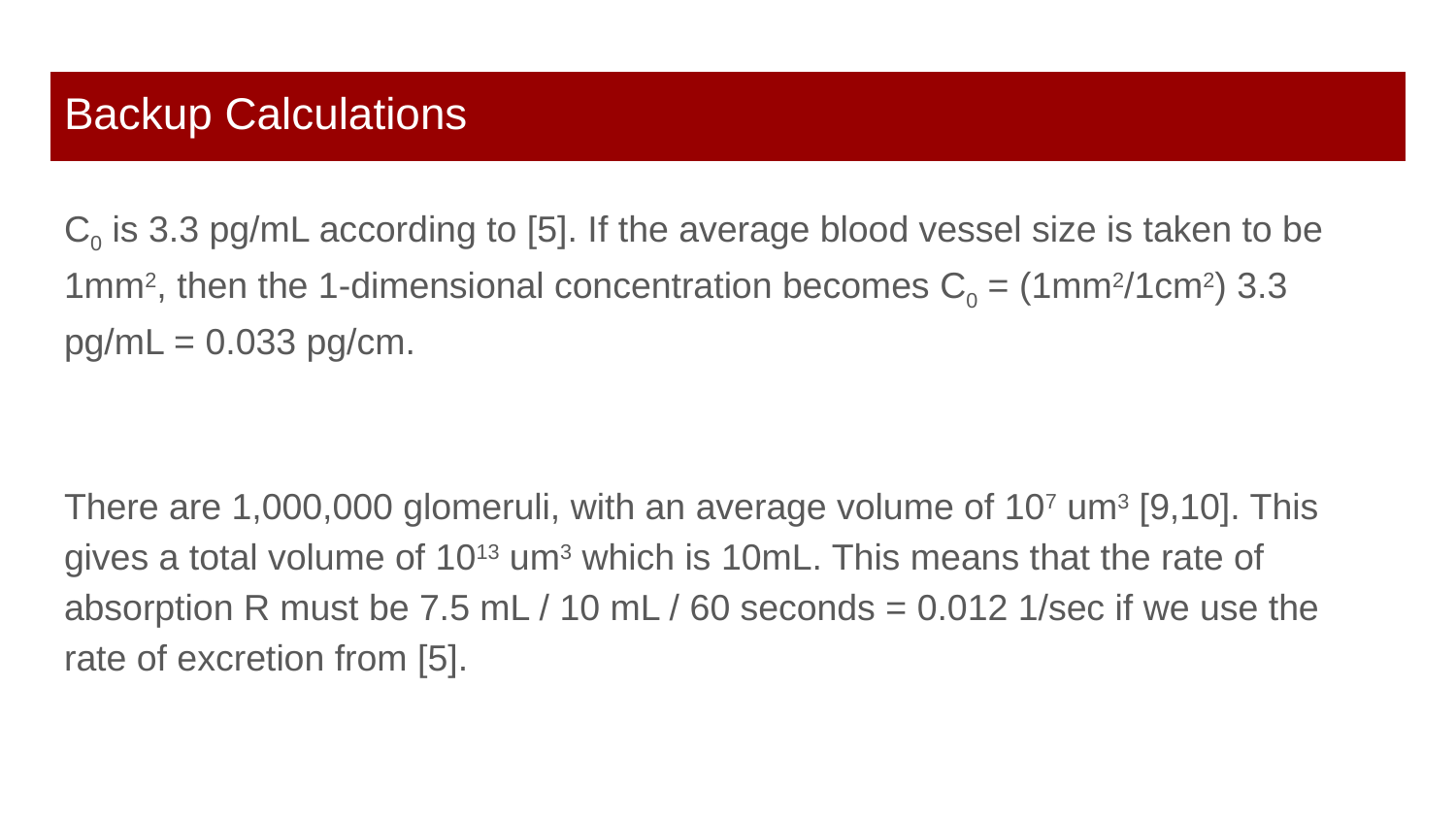

# Backup Calculations
C0 is 3.3 pg/mL according to [5]. If the average blood vessel size is taken to be 1mm2, then the 1-dimensional concentration becomes C0 = (1mm2/1cm2) 3.3 pg/mL = 0.033 pg/cm.

There are 1,000,000 glomeruli, with an average volume of 107 um3 [9,10]. This gives a total volume of 1013 um3 which is 10mL. This means that the rate of absorption R must be 7.5 mL / 10 mL / 60 seconds = 0.012 1/sec if we use the rate of excretion from [5].